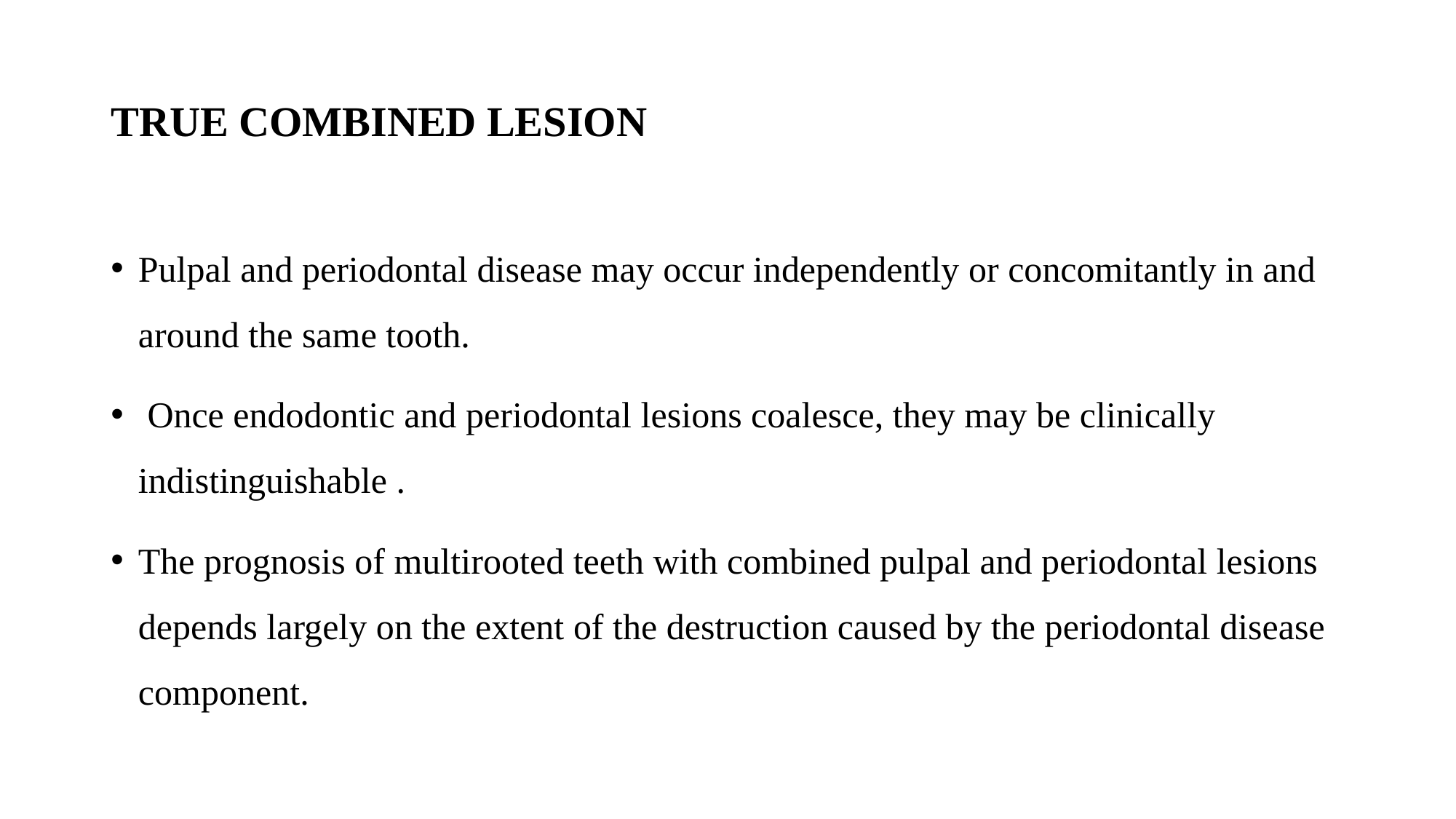

# TRUE COMBINED LESION
Pulpal and periodontal disease may occur independently or concomitantly in and around the same tooth.
 Once endodontic and periodontal lesions coalesce, they may be clinically indistinguishable .
The prognosis of multirooted teeth with combined pulpal and periodontal lesions depends largely on the extent of the destruction caused by the periodontal disease component.